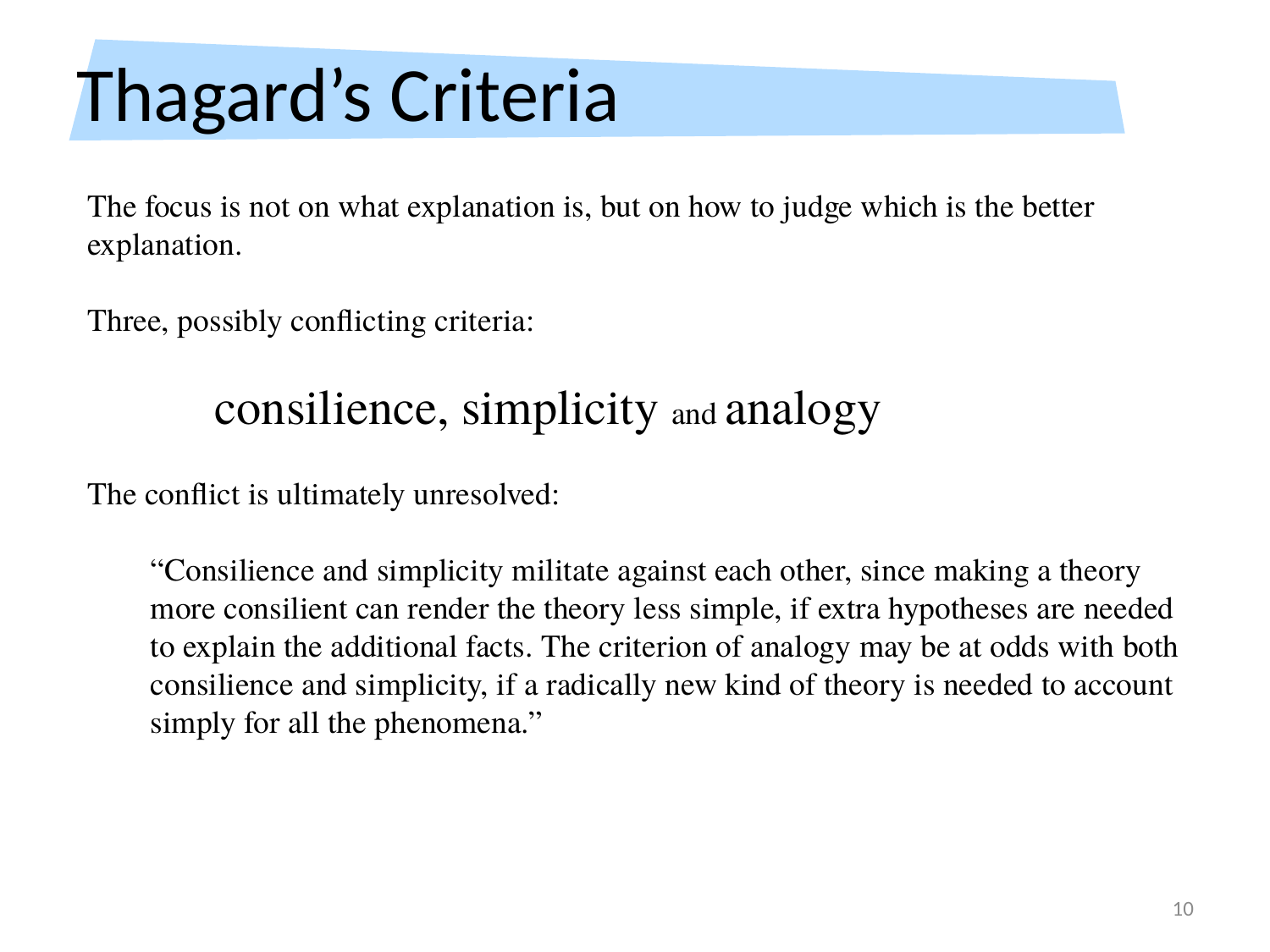

# Thagard’s Criteria

The focus is not on what explanation is, but on how to judge which is the better explanation.

Three, possibly conflicting criteria:

consilience, simplicity and analogy

The conflict is ultimately unresolved:

“Consilience and simplicity militate against each other, since making a theory more consilient can render the theory less simple, if extra hypotheses are needed to explain the additional facts. The criterion of analogy may be at odds with both consilience and simplicity, if a radically new kind of theory is needed to account simply for all the phenomena.”

10